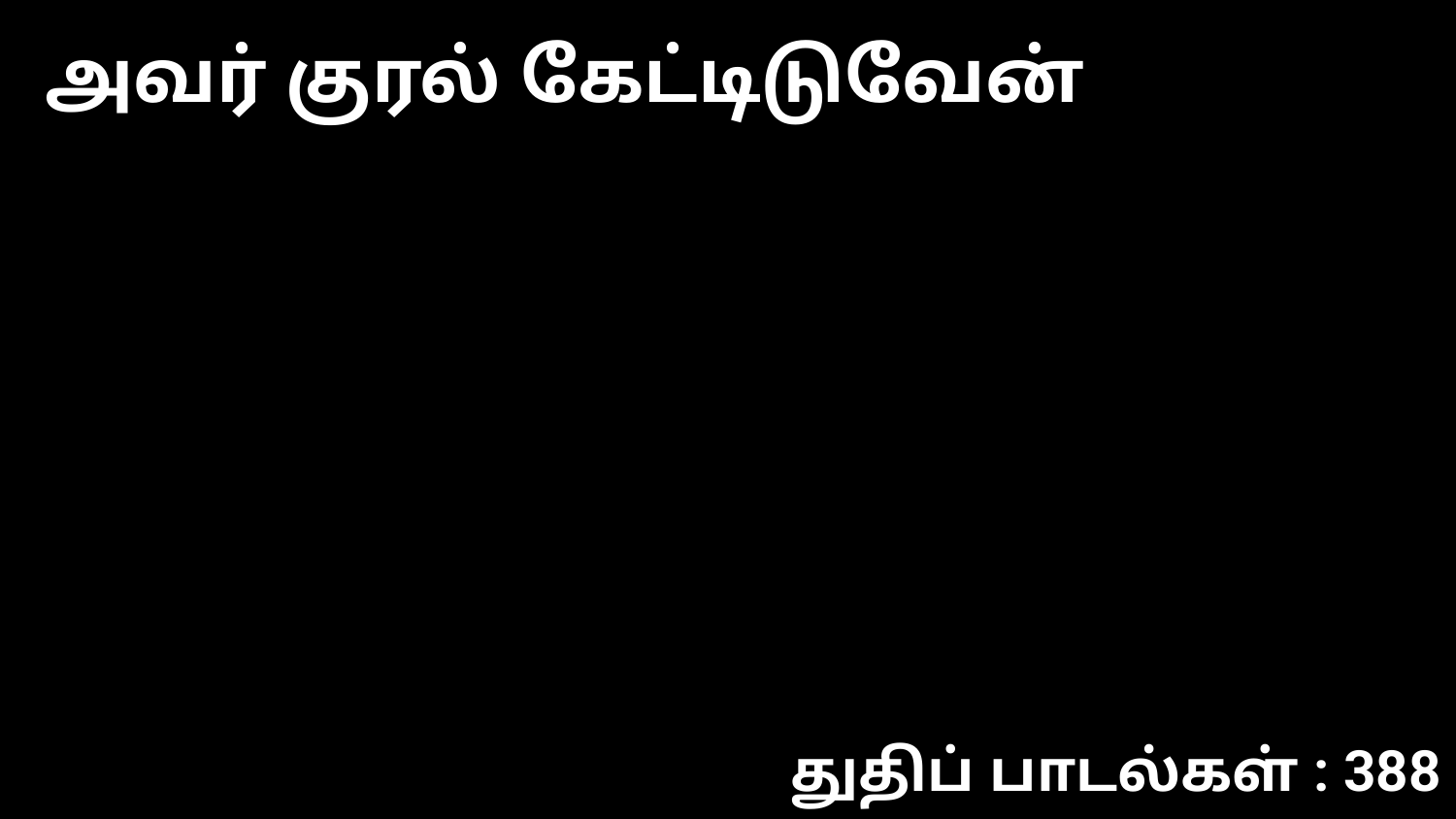

அவர் குரல் கேட்டிடுவேன்
துதிப் பாடல்கள் : 388